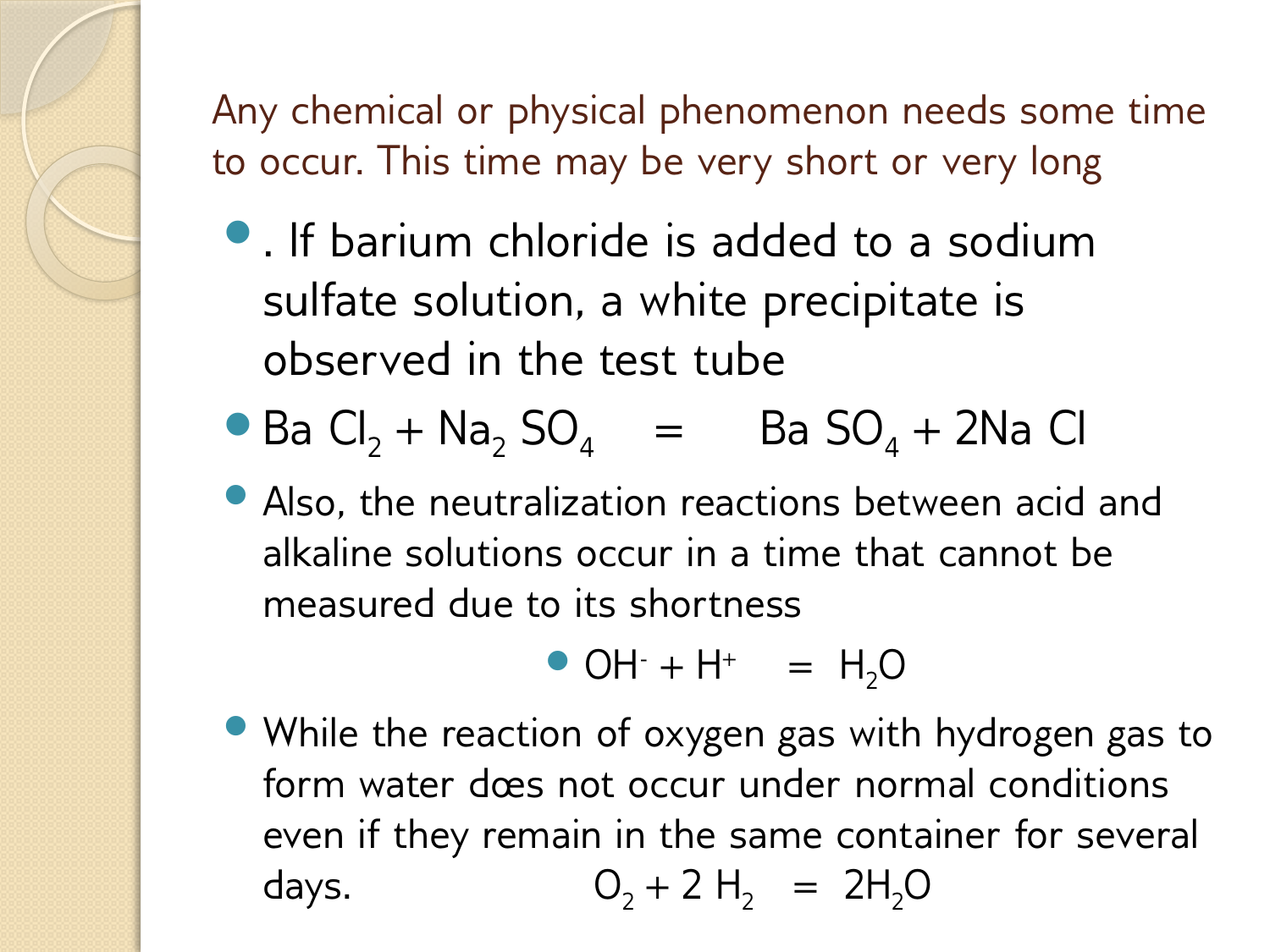

# Any chemical or physical phenomenon needs some time to occur. This time may be very short or very long
. If barium chloride is added to a sodium sulfate solution, a white precipitate is observed in the test tube
Ba Cl2 + Na2 SO4    =     Ba SO4 + 2Na Cl
Also, the neutralization reactions between acid and alkaline solutions occur in a time that cannot be measured due to its shortness
OH- + H+    =  H2O
While the reaction of oxygen gas with hydrogen gas to form water does not occur under normal conditions even if they remain in the same container for several days.                   O2 + 2 H2   =  2H2O